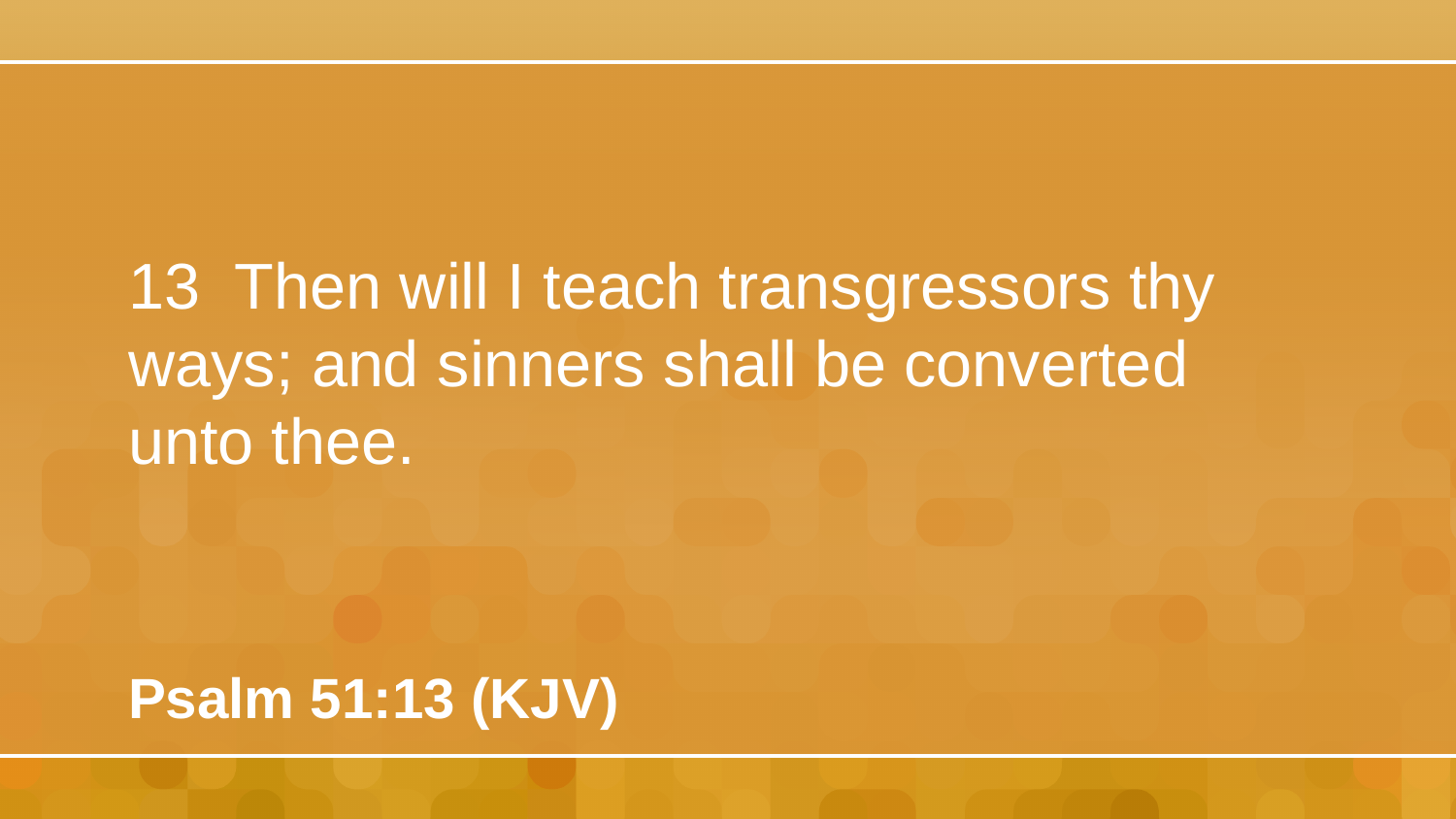

13  Then will I teach transgressors thy ways; and sinners shall be converted unto thee.
Psalm 51:13 (KJV)